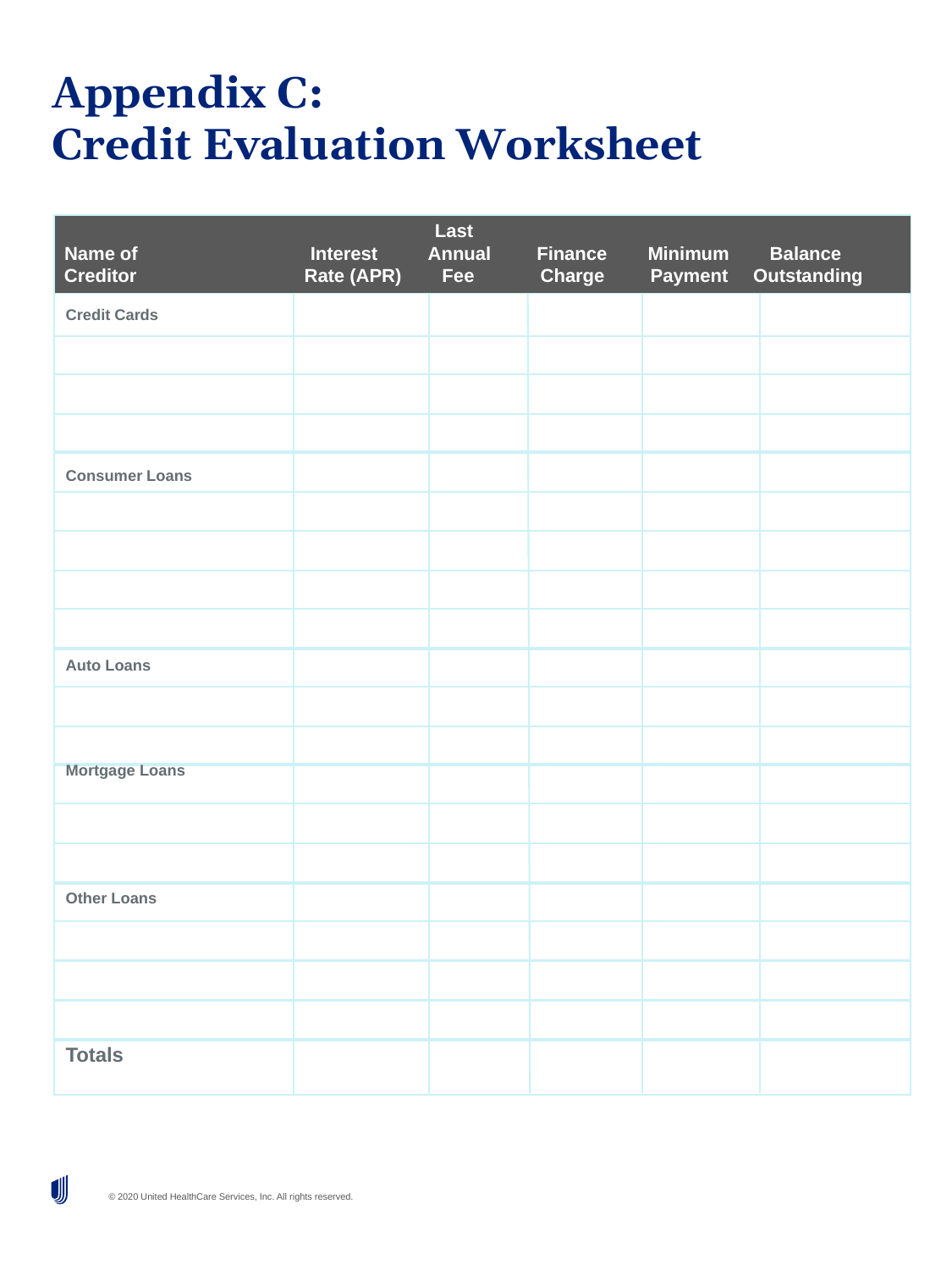

# Appendix C: Credit Evaluation Worksheet

                                                                           Last
  Name of                                  Interest          Annual         Finance        Minimum        Balance
  Creditor                                 Rate (APR)        Fee             Charge         Payment     Outstanding
Credit Cards

Consumer Loans

Auto Loans

Mortgage Loans

Other Loans

Totals